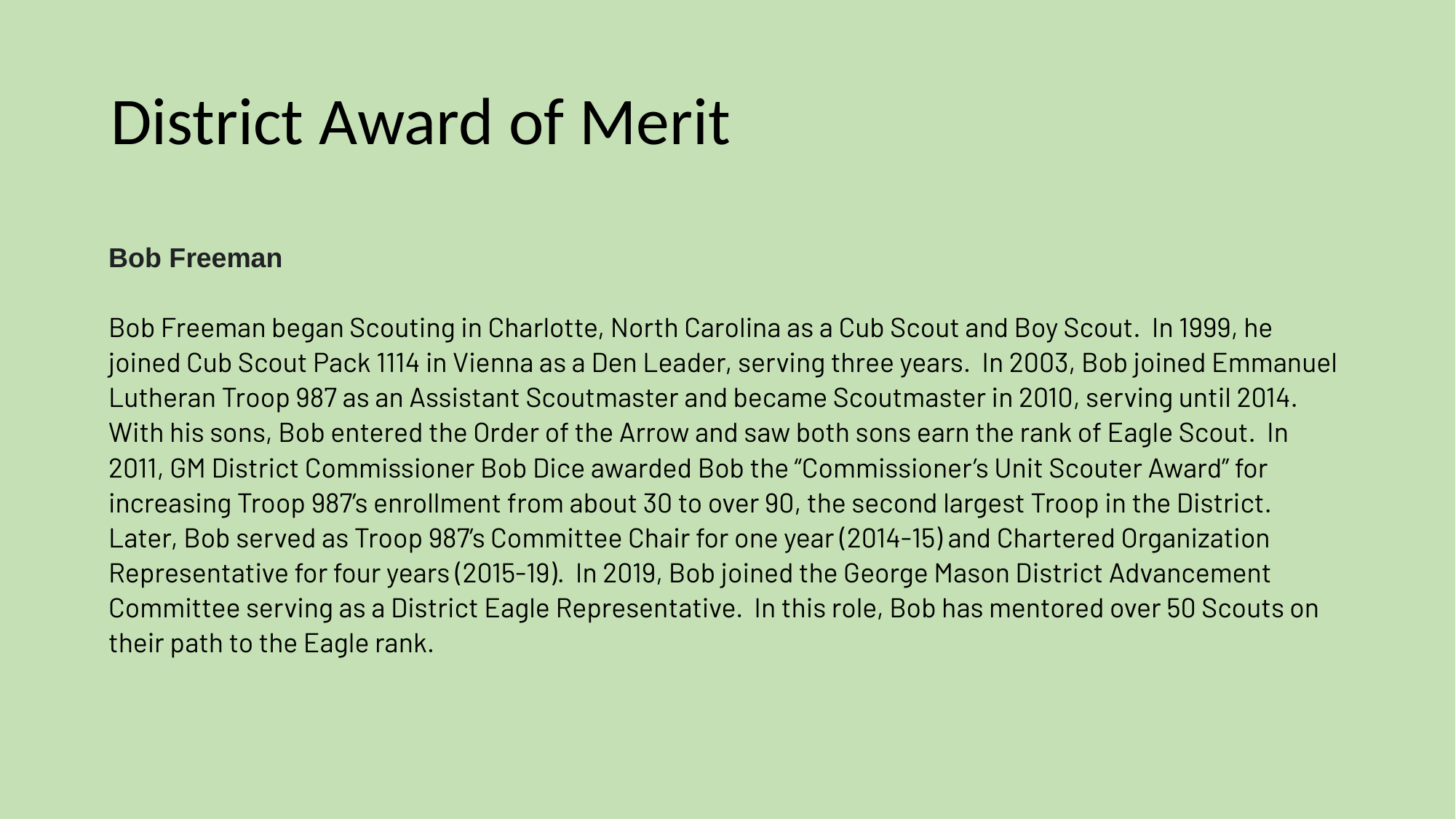

# District Award of Merit
Bob Freeman

Bob Freeman began Scouting in Charlotte, North Carolina as a Cub Scout and Boy Scout.  In 1999, he joined Cub Scout Pack 1114 in Vienna as a Den Leader, serving three years.  In 2003, Bob joined Emmanuel Lutheran Troop 987 as an Assistant Scoutmaster and became Scoutmaster in 2010, serving until 2014.   With his sons, Bob entered the Order of the Arrow and saw both sons earn the rank of Eagle Scout.  In 2011, GM District Commissioner Bob Dice awarded Bob the “Commissioner’s Unit Scouter Award” for increasing Troop 987’s enrollment from about 30 to over 90, the second largest Troop in the District.  Later, Bob served as Troop 987’s Committee Chair for one year (2014-15) and Chartered Organization Representative for four years (2015-19).  In 2019, Bob joined the George Mason District Advancement Committee serving as a District Eagle Representative.  In this role, Bob has mentored over 50 Scouts on their path to the Eagle rank.